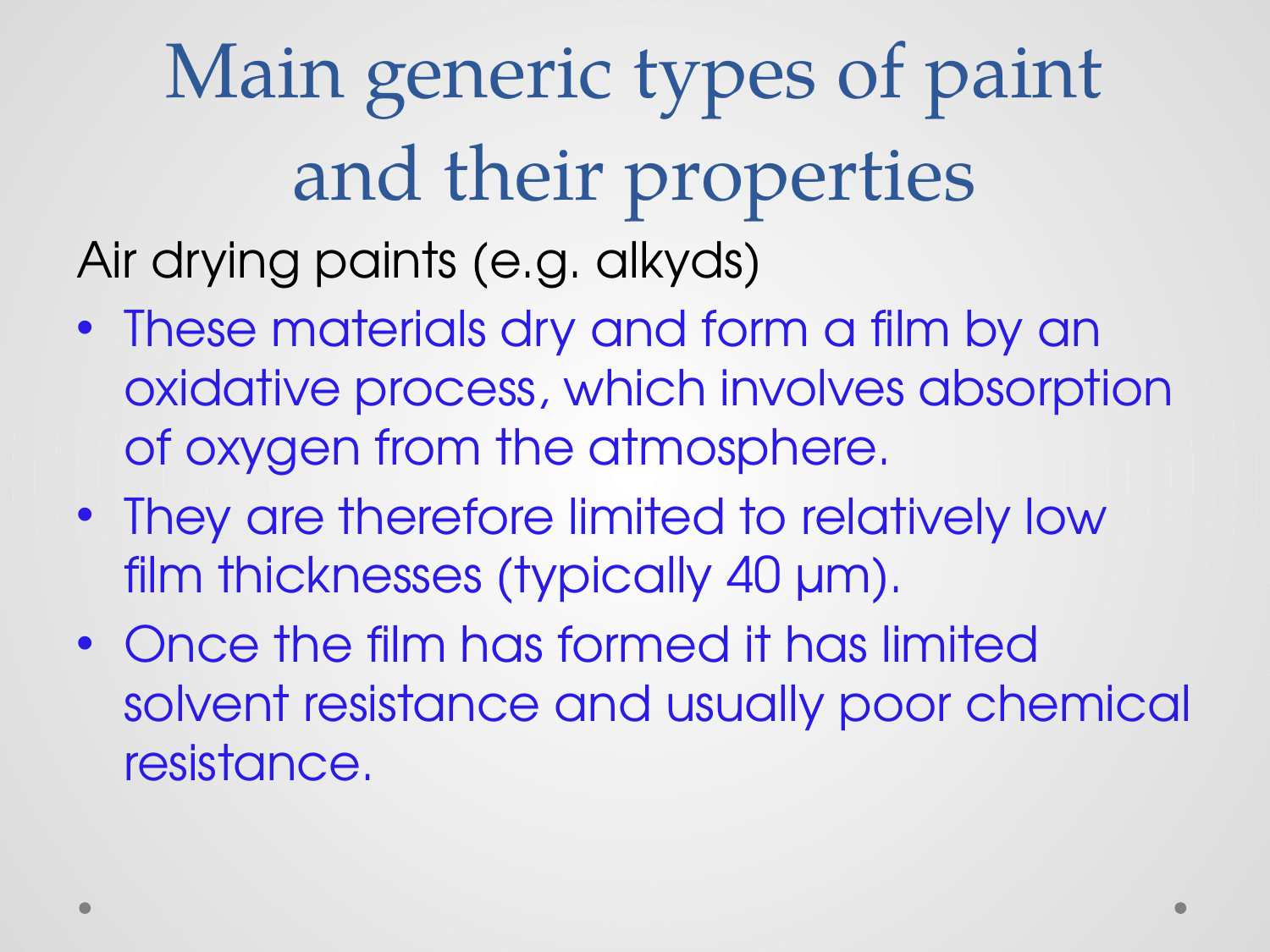

# Main generic types of paint and their properties
Air drying paints (e.g. alkyds)
These materials dry and form a film by an oxidative process, which involves absorption of oxygen from the atmosphere.
They are therefore limited to relatively low film thicknesses (typically 40 µm).
Once the film has formed it has limited solvent resistance and usually poor chemical resistance.